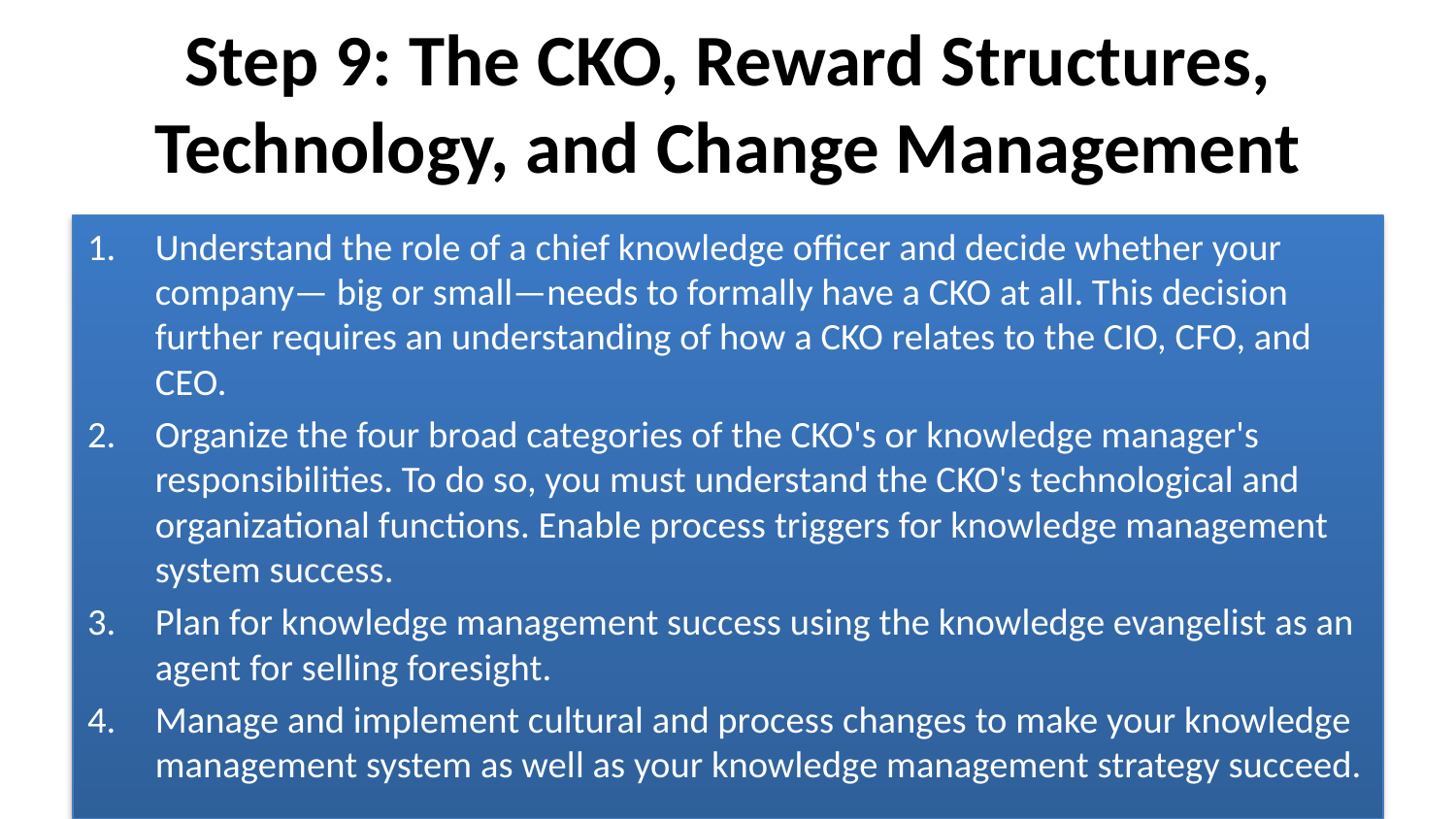

# Step 9: The CKO, Reward Structures, Technology, and Change Management
Understand the role of a chief knowledge officer and decide whether your company— big or small—needs to formally have a CKO at all. This decision further requires an understanding of how a CKO relates to the CIO, CFO, and CEO.
Organize the four broad categories of the CKO's or knowledge manager's responsibilities. To do so, you must understand the CKO's technological and organizational functions. Enable process triggers for knowledge management system success.
Plan for knowledge management success using the knowledge evangelist as an agent for selling foresight.
Manage and implement cultural and process changes to make your knowledge management system as well as your knowledge management strategy succeed.